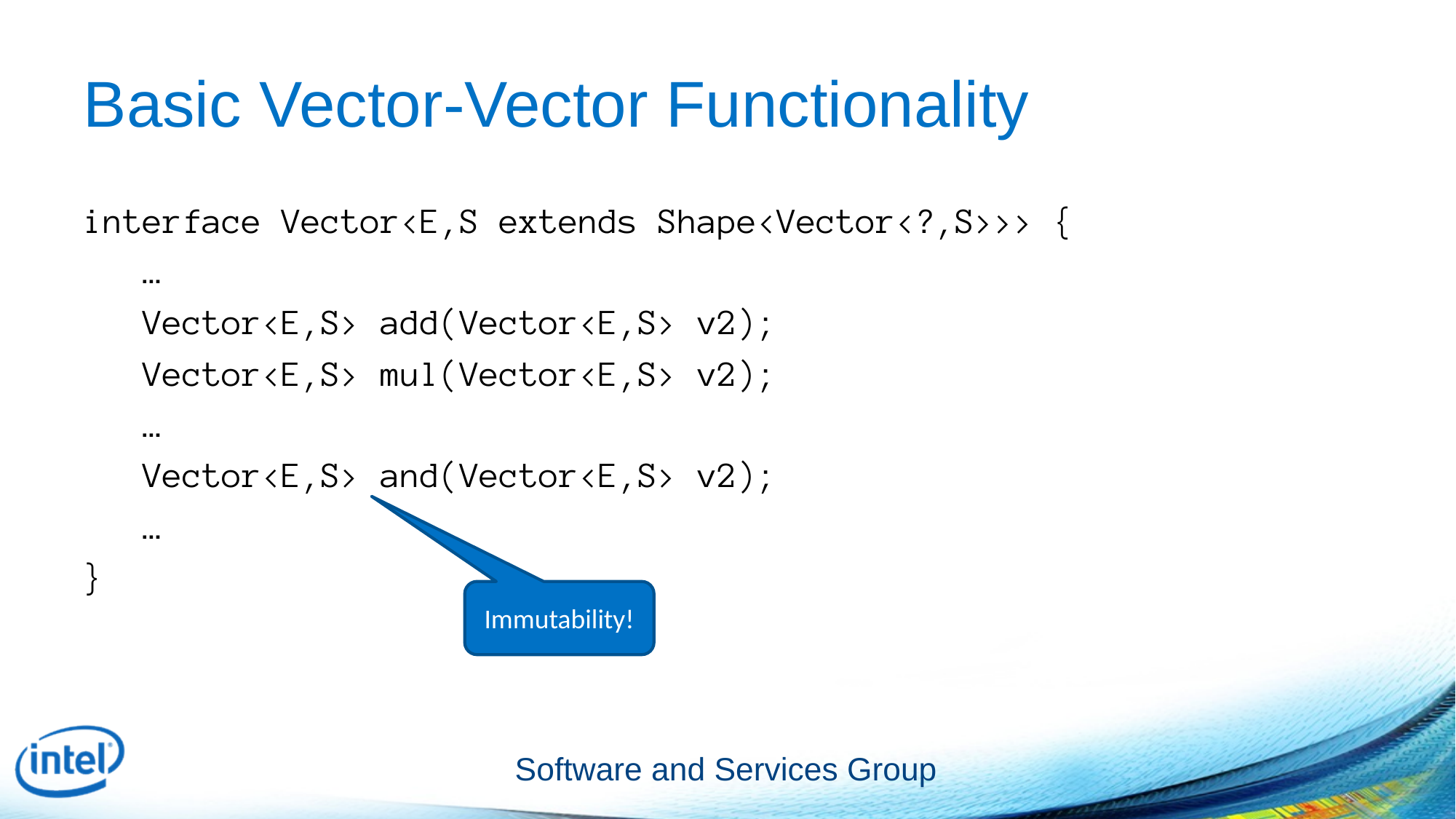

# Basic Vector-Vector Functionality
interface Vector<E,S extends Shape<Vector<?,S>>> {
   …
   Vector<E,S> add(Vector<E,S> v2);
   Vector<E,S> mul(Vector<E,S> v2);
   …
   Vector<E,S> and(Vector<E,S> v2);
   …
}

Immutability!